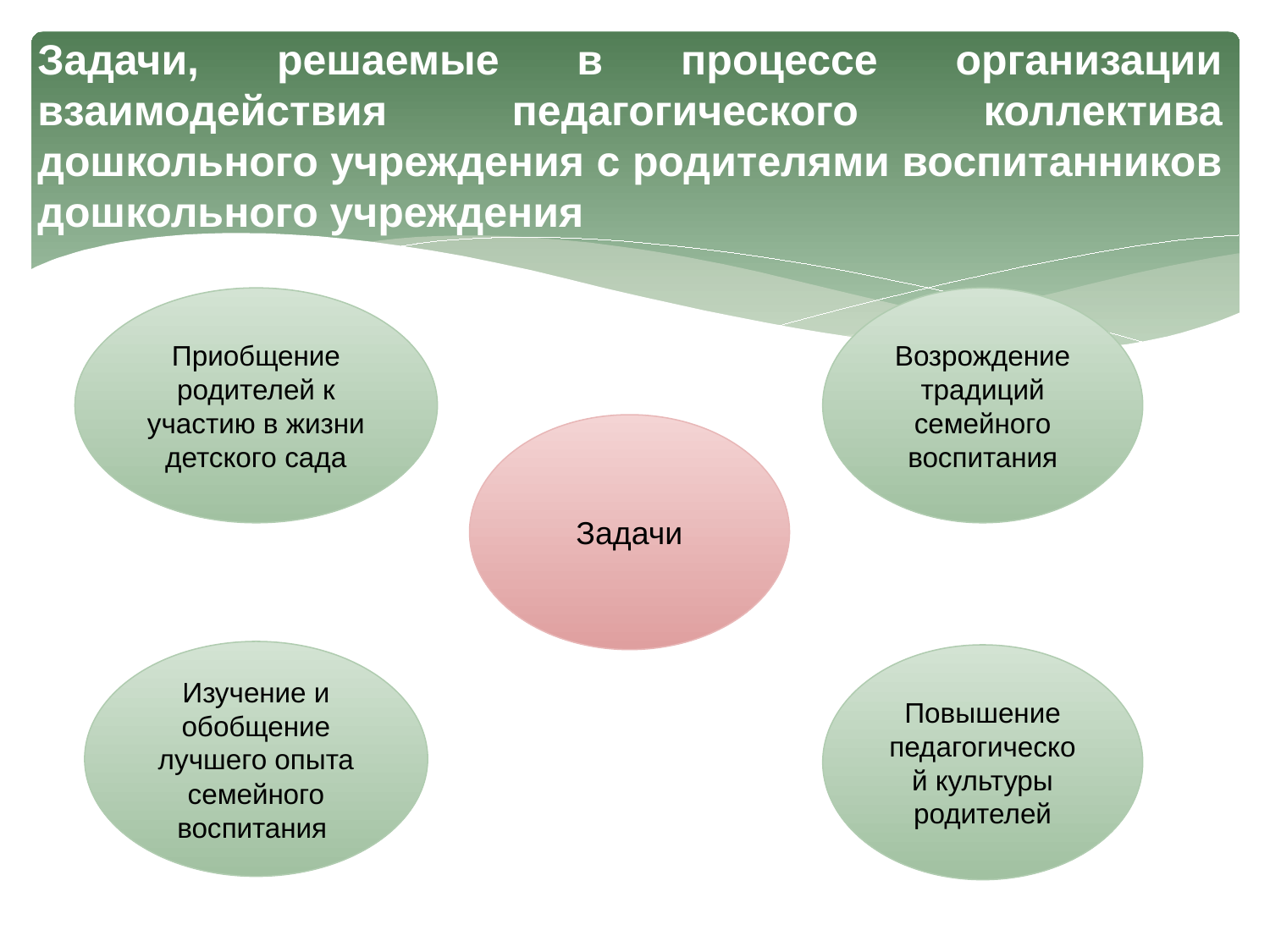

# Задачи, решаемые в процессе организации взаимодействия педагогического коллектива дошкольного учреждения с родителями воспитанников дошкольного учреждения
Приобщение родителей к участию в жизни детского сада
Возрождение традиций семейного воспитания
Задачи
Изучение и обобщение лучшего опыта семейного воспитания
Повышение педагогической культуры родителей